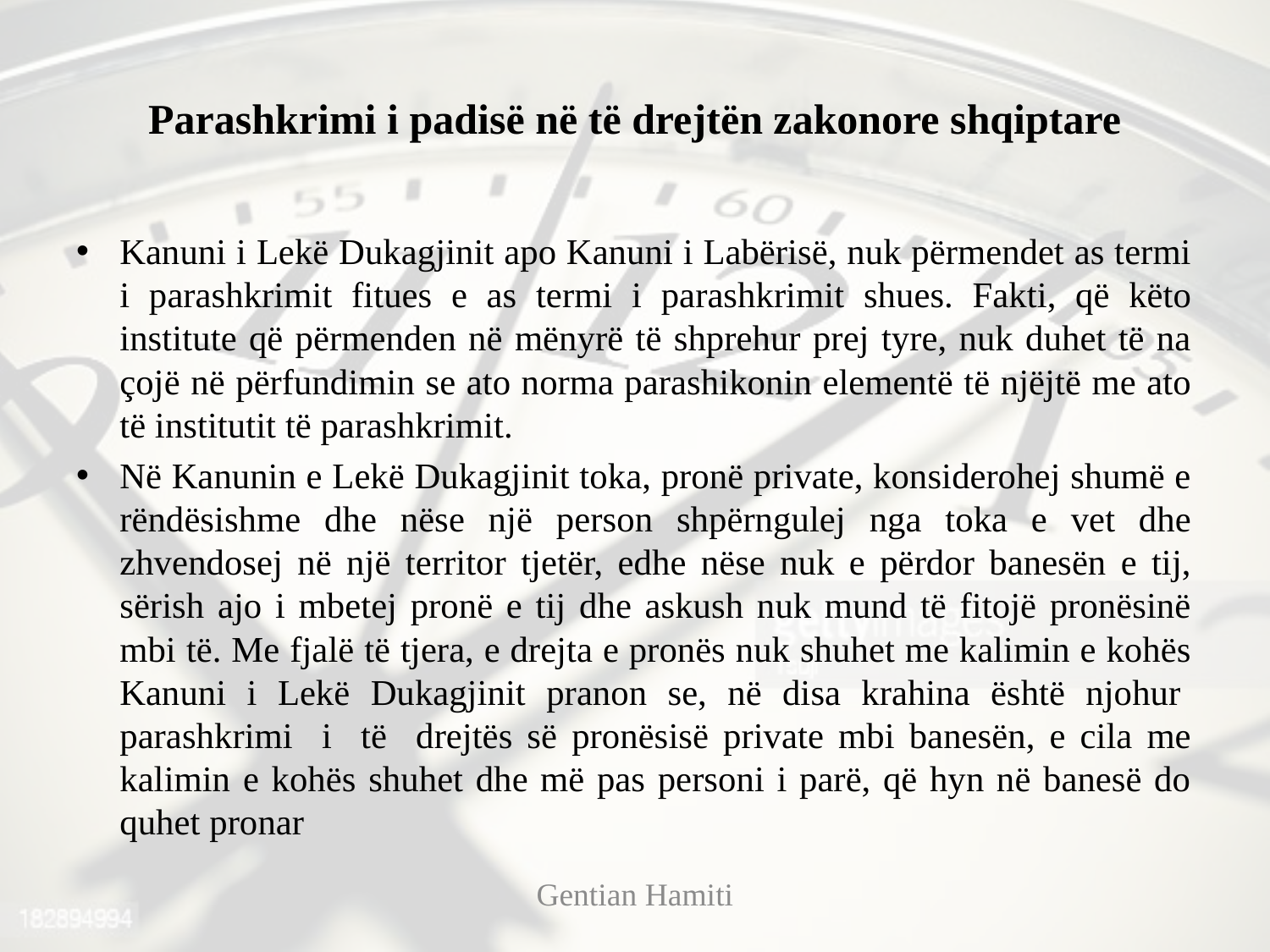

# Parashkrimi i padisë në të drejtën zakonore shqiptare
Kanuni i Lekë Dukagjinit apo Kanuni i Labërisë, nuk përmendet as termi i parashkrimit fitues e as termi i parashkrimit shues. Fakti, që këto institute që përmenden në mënyrë të shprehur prej tyre, nuk duhet të na çojë në përfundimin se ato norma parashikonin elementë të njëjtë me ato të institutit të parashkrimit.
Në Kanunin e Lekë Dukagjinit toka, pronë private, konsiderohej shumë e rëndësishme dhe nëse një person shpërngulej nga toka e vet dhe zhvendosej në një territor tjetër, edhe nëse nuk e përdor banesën e tij, sërish ajo i mbetej pronë e tij dhe askush nuk mund të fitojë pronësinë mbi të. Me fjalë të tjera, e drejta e pronës nuk shuhet me kalimin e kohës Kanuni  i  Lekë  Dukagjinit  pranon  se,  në  disa  krahina  është  njohur  parashkrimi  i  të  drejtës së pronësisë private mbi banesën, e cila me kalimin e kohës shuhet dhe më pas personi i parë, që hyn në banesë do quhet pronar
Gentian Hamiti